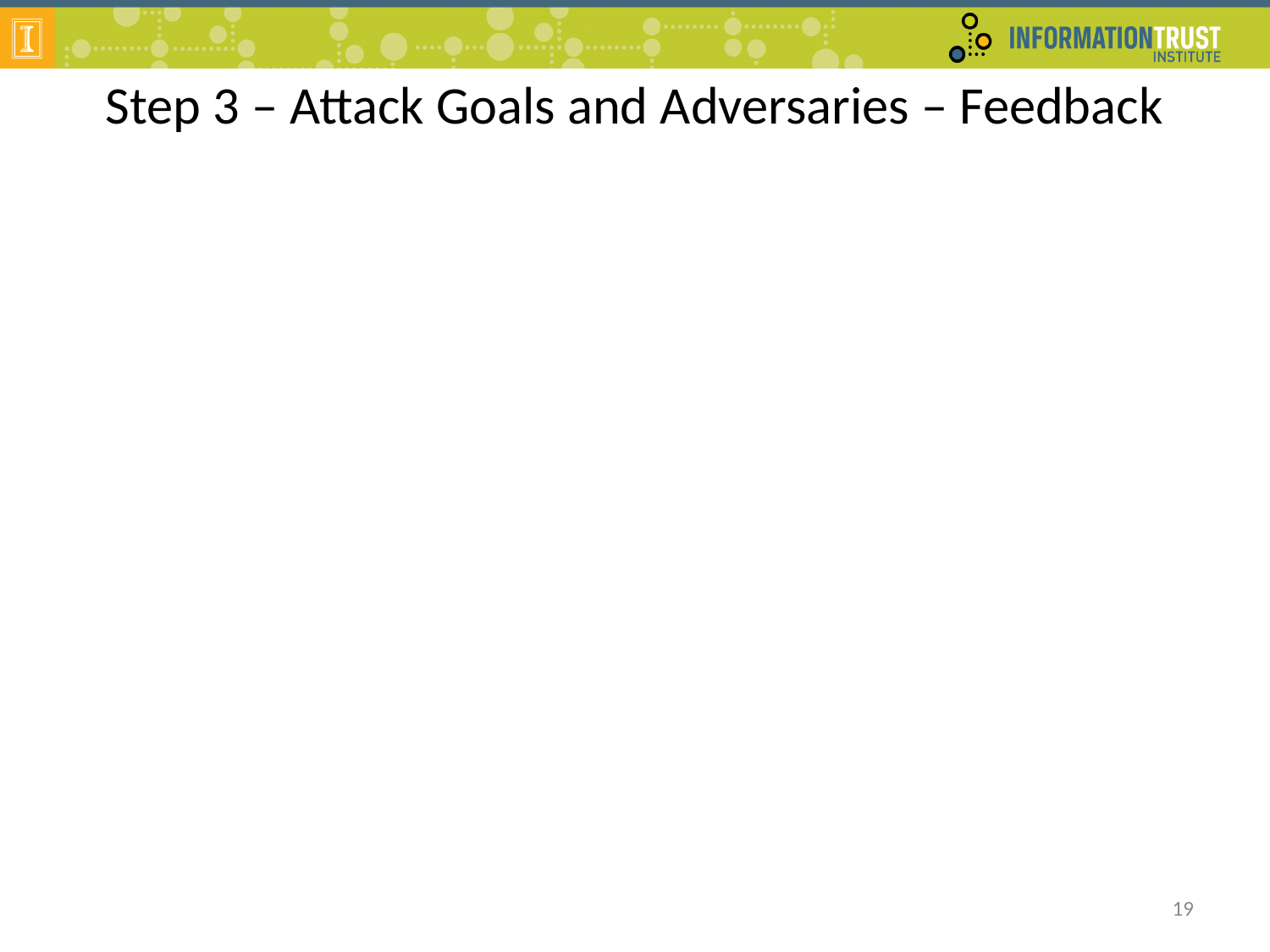

# Step 3 – Attack Goals and Adversaries – Feedback

19